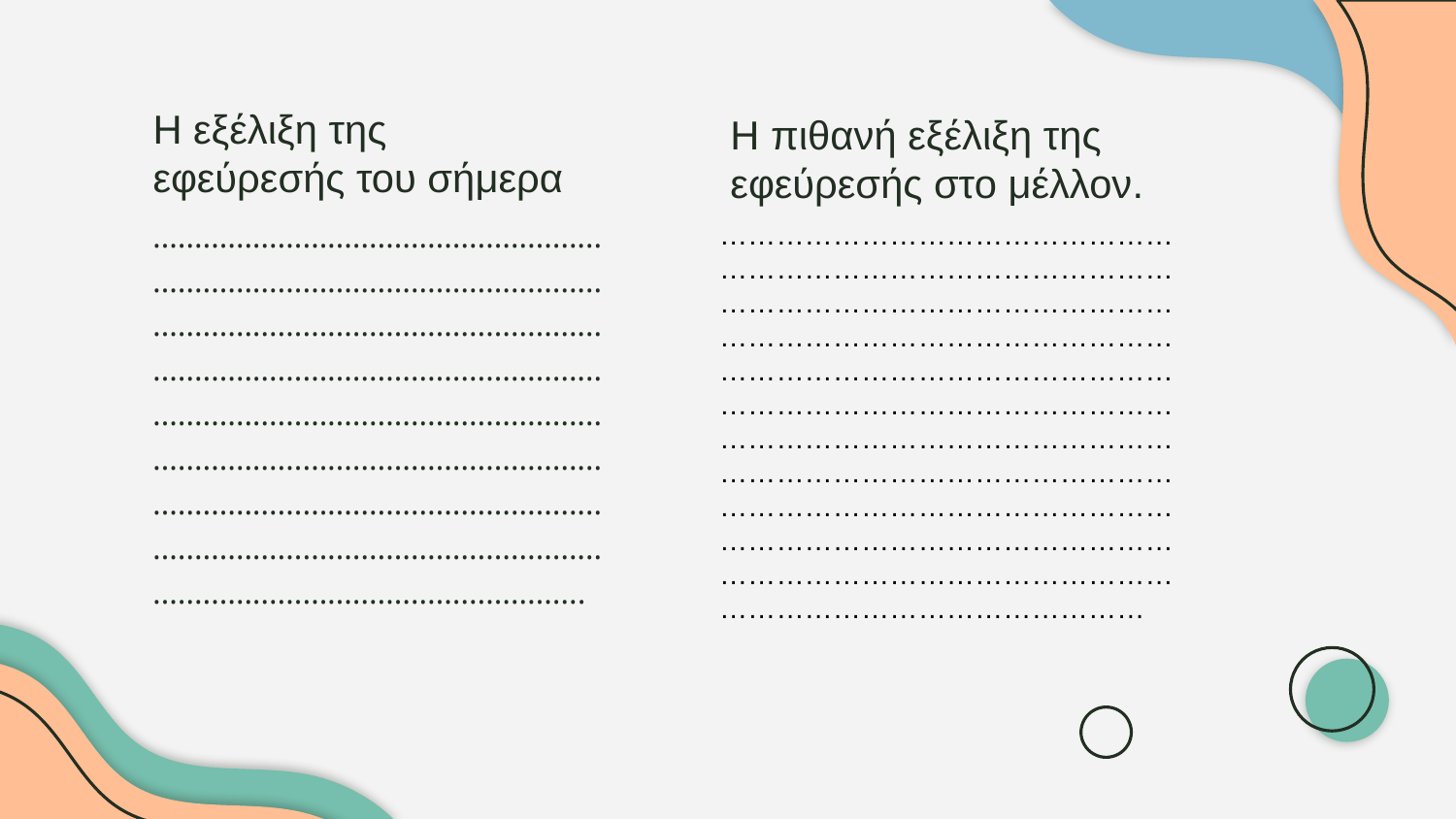

# Η εξέλιξη της εφεύρεσής του σήμερα
Η πιθανή εξέλιξη της εφεύρεσής στο μέλλον.
…………………………………………………………………………………………………………………………………………………………………………………………………………………………………………………………………………………………………………………………………………………………………………………………………………………………………………….
……………………………………………………………………………………………………………………………………………………………………………………………………………………………………………………………………………………………………………………………………………………………………………………………………………………………………………………………………………………………………………………………